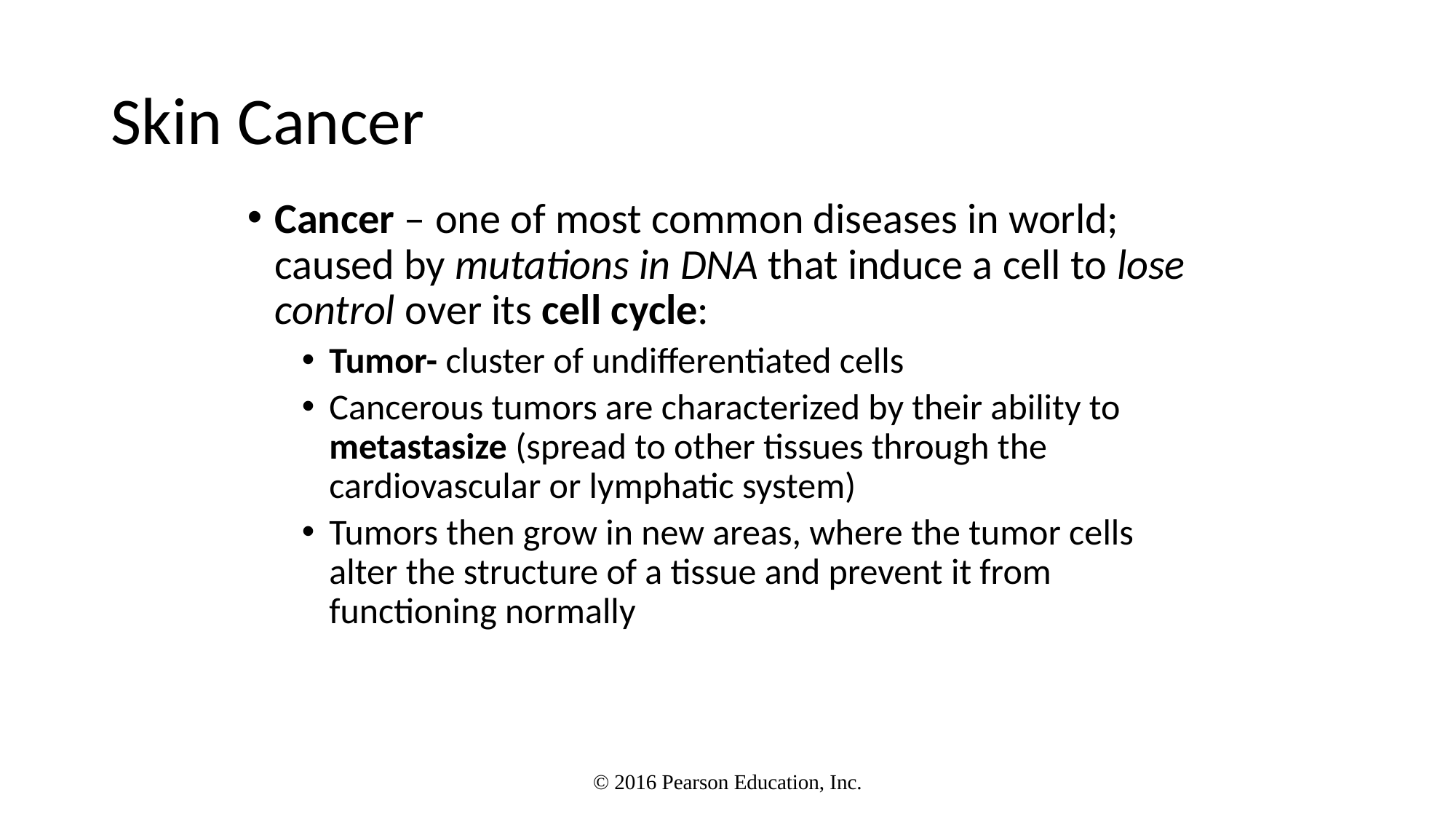

# Skin Cancer
Cancer – one of most common diseases in world; caused by mutations in DNA that induce a cell to lose control over its cell cycle:
Tumor- cluster of undifferentiated cells
Cancerous tumors are characterized by their ability to metastasize (spread to other tissues through the cardiovascular or lymphatic system)
Tumors then grow in new areas, where the tumor cells alter the structure of a tissue and prevent it from functioning normally
© 2016 Pearson Education, Inc.